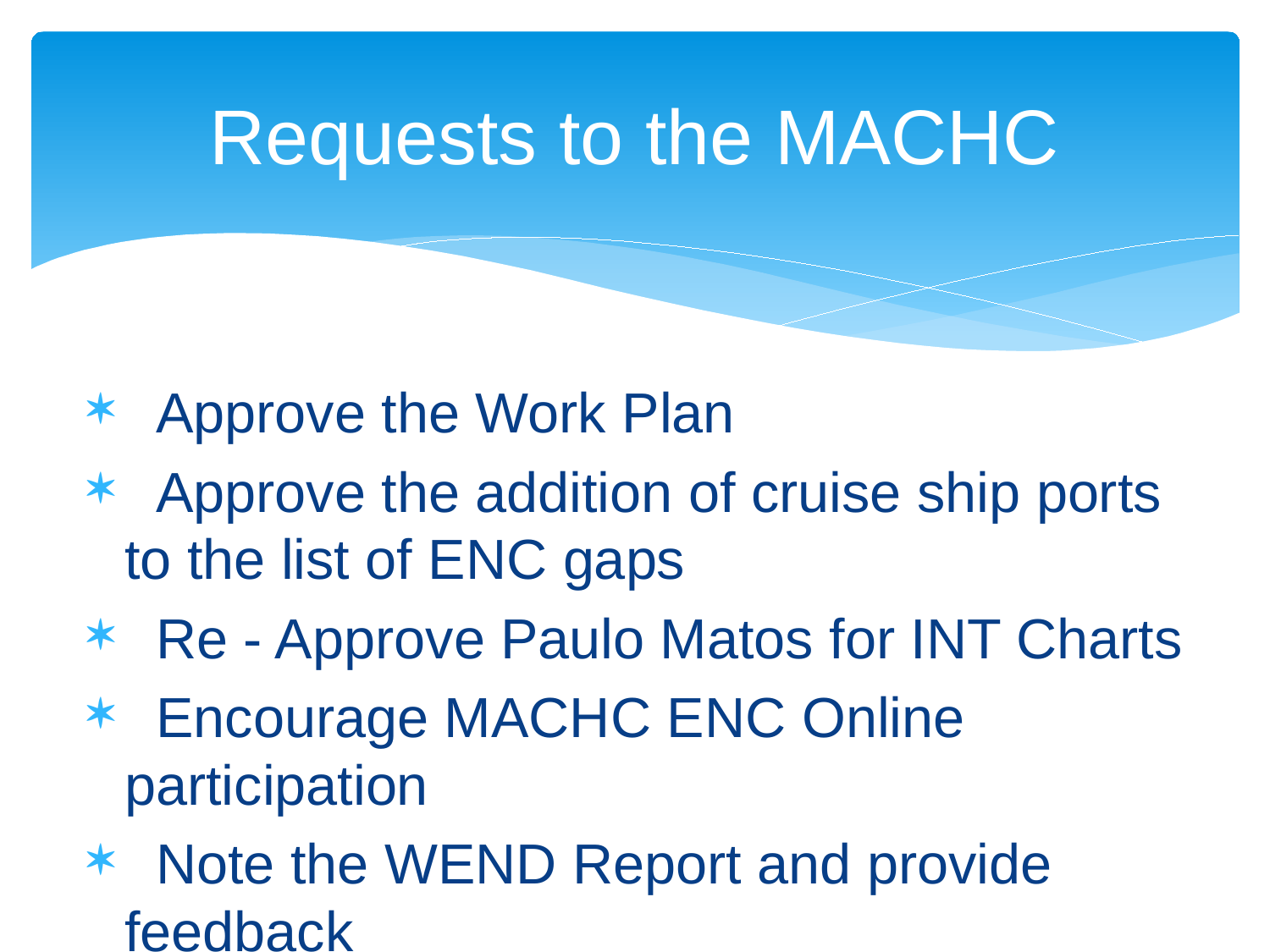

# Requests to the MACHC
  Approve the Work Plan
  Approve the addition of cruise ship ports to the list of ENC gaps
  Re - Approve Paulo Matos for INT Charts
  Encourage MACHC ENC Online participation
  Note the WEND Report and provide feedback